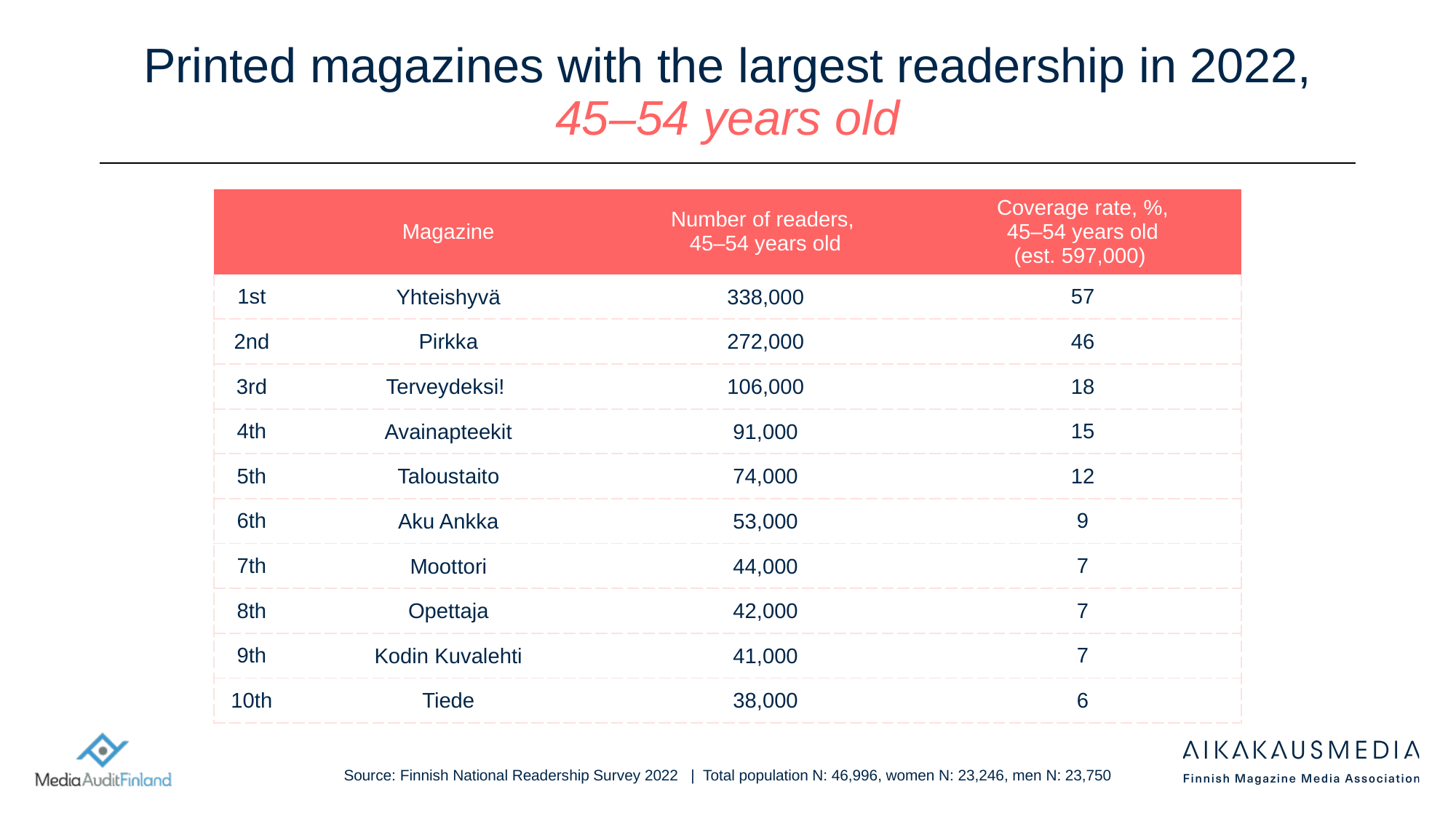

# Printed magazines with the largest readership in 2022, 45–54 years old
|  | Magazine | Number of readers, 45–54 years old | Coverage rate, %, 45–54 years old (est. 597,000) |
| --- | --- | --- | --- |
| 1st | Yhteishyvä | 338,000 | 57 |
| 2nd | Pirkka | 272,000 | 46 |
| 3rd | Terveydeksi! | 106,000 | 18 |
| 4th | Avainapteekit | 91,000 | 15 |
| 5th | Taloustaito | 74,000 | 12 |
| 6th | Aku Ankka | 53,000 | 9 |
| 7th | Moottori | 44,000 | 7 |
| 8th | Opettaja | 42,000 | 7 |
| 9th | Kodin Kuvalehti | 41,000 | 7 |
| 10th | Tiede | 38,000 | 6 |
Source: Finnish National Readership Survey 2022   |  Total population N: 46,996, women N: 23,246, men N: 23,750